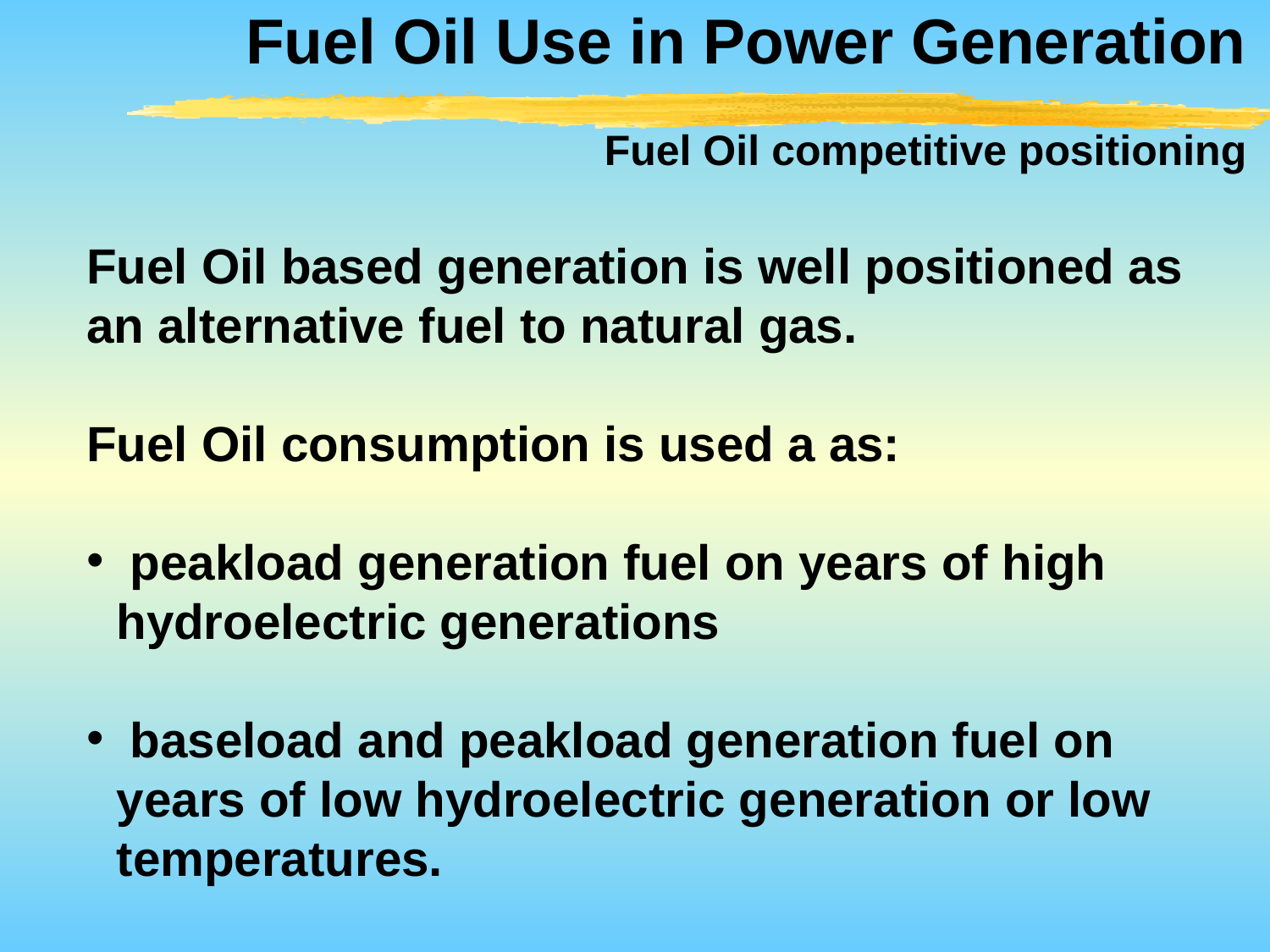

Fuel Oil Use in Power Generation
Fuel Oil competitive positioning
Fuel Oil based generation is well positioned as an alternative fuel to natural gas.

Fuel Oil consumption is used a as:

 peakload generation fuel on years of high hydroelectric generations

 baseload and peakload generation fuel on years of low hydroelectric generation or low temperatures.